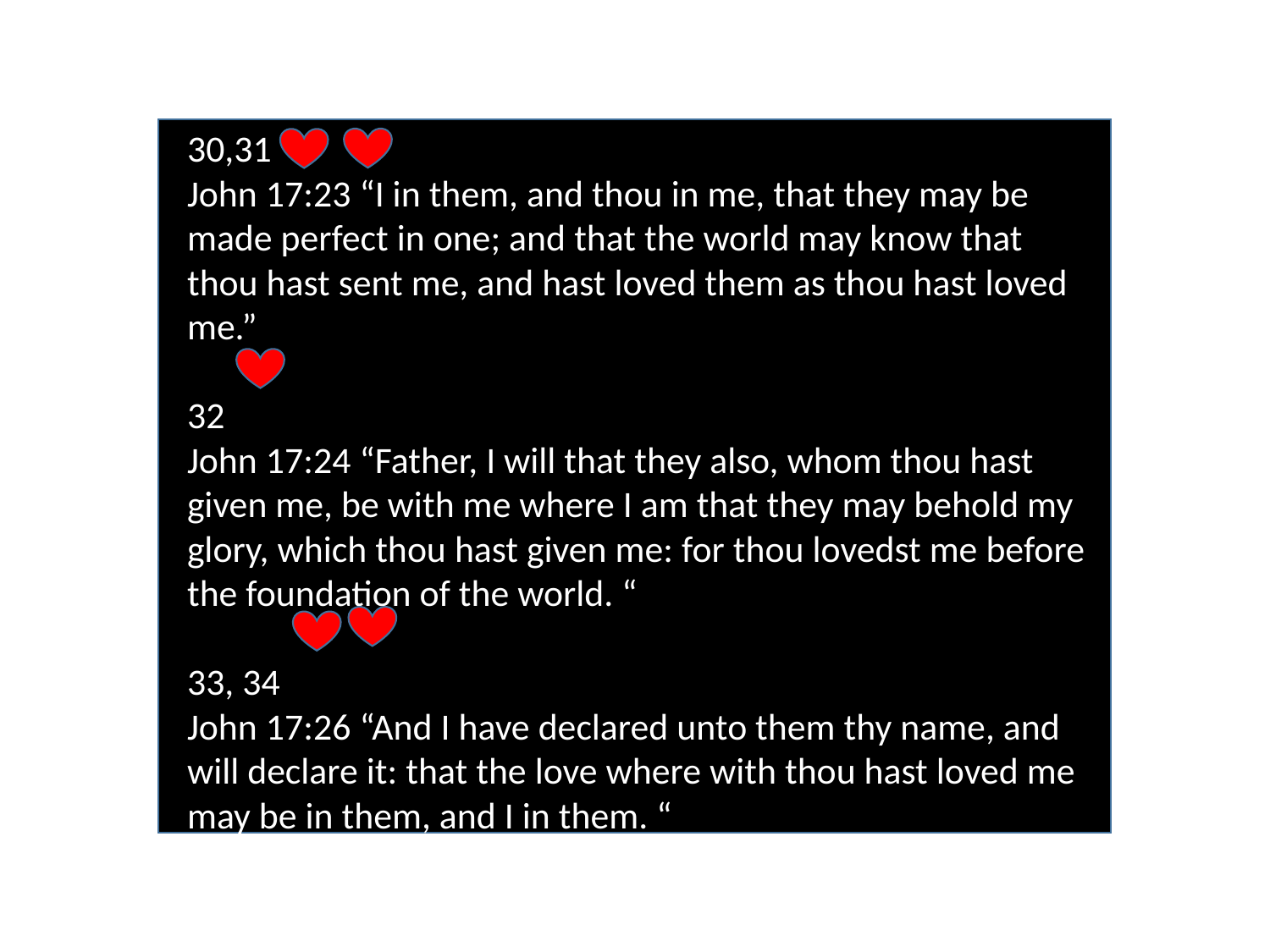

30,31
John 17:23 “I in them, and thou in me, that they may be made perfect in one; and that the world may know that thou hast sent me, and hast loved them as thou hast loved me.”

32
John 17:24 “Father, I will that they also, whom thou hast given me, be with me where I am that they may behold my glory, which thou hast given me: for thou lovedst me before the foundation of the world. “

33, 34
John 17:26 “And I have declared unto them thy name, and will declare it: that the love where with thou hast loved me may be in them, and I in them. “